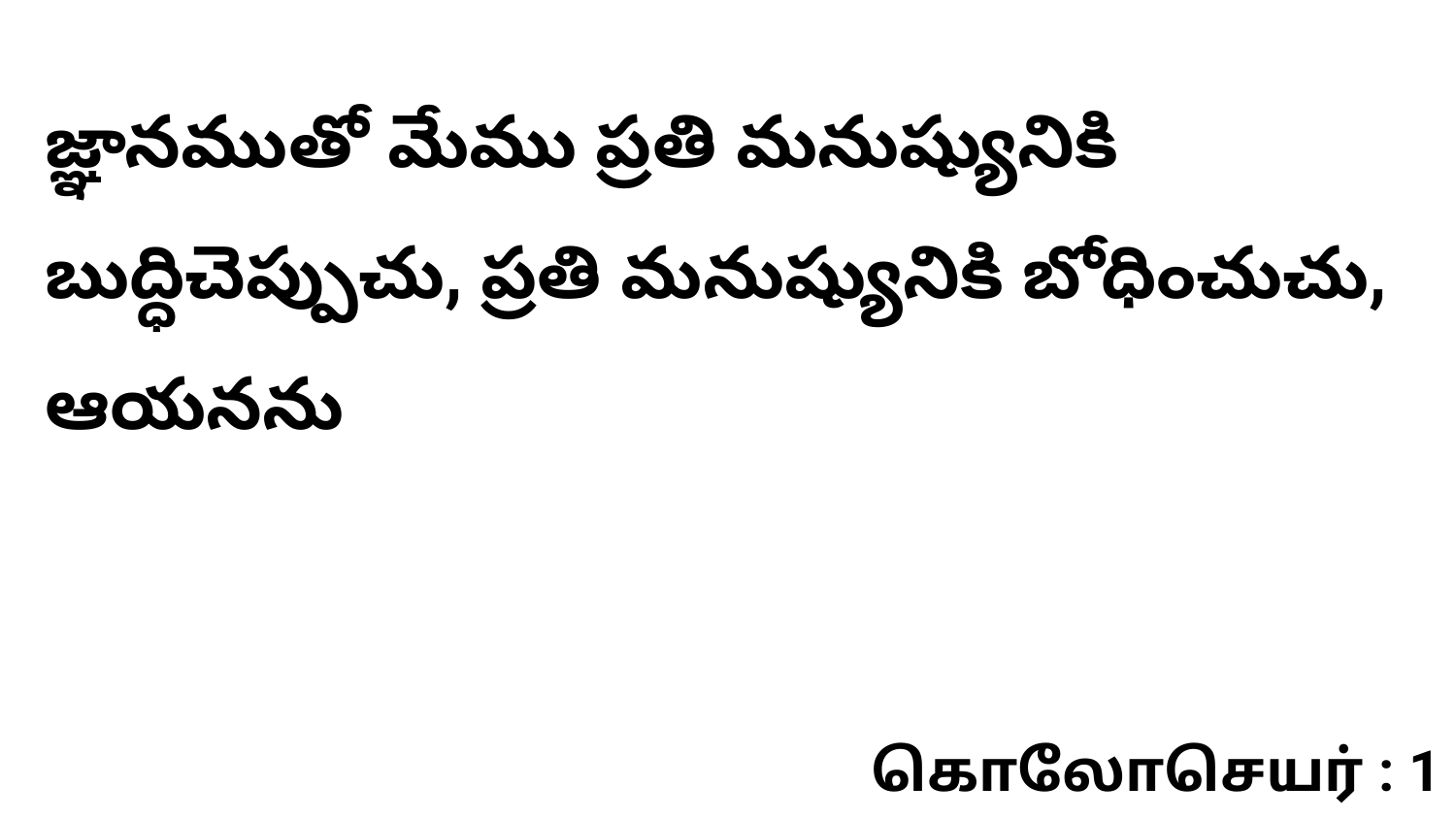

జ్ఞానముతో మేము ప్రతి మనుష్యునికి బుద్ధిచెప్పుచు, ప్రతి మనుష్యునికి బోధించుచు, ఆయనను
கொலோசெயர் : 1